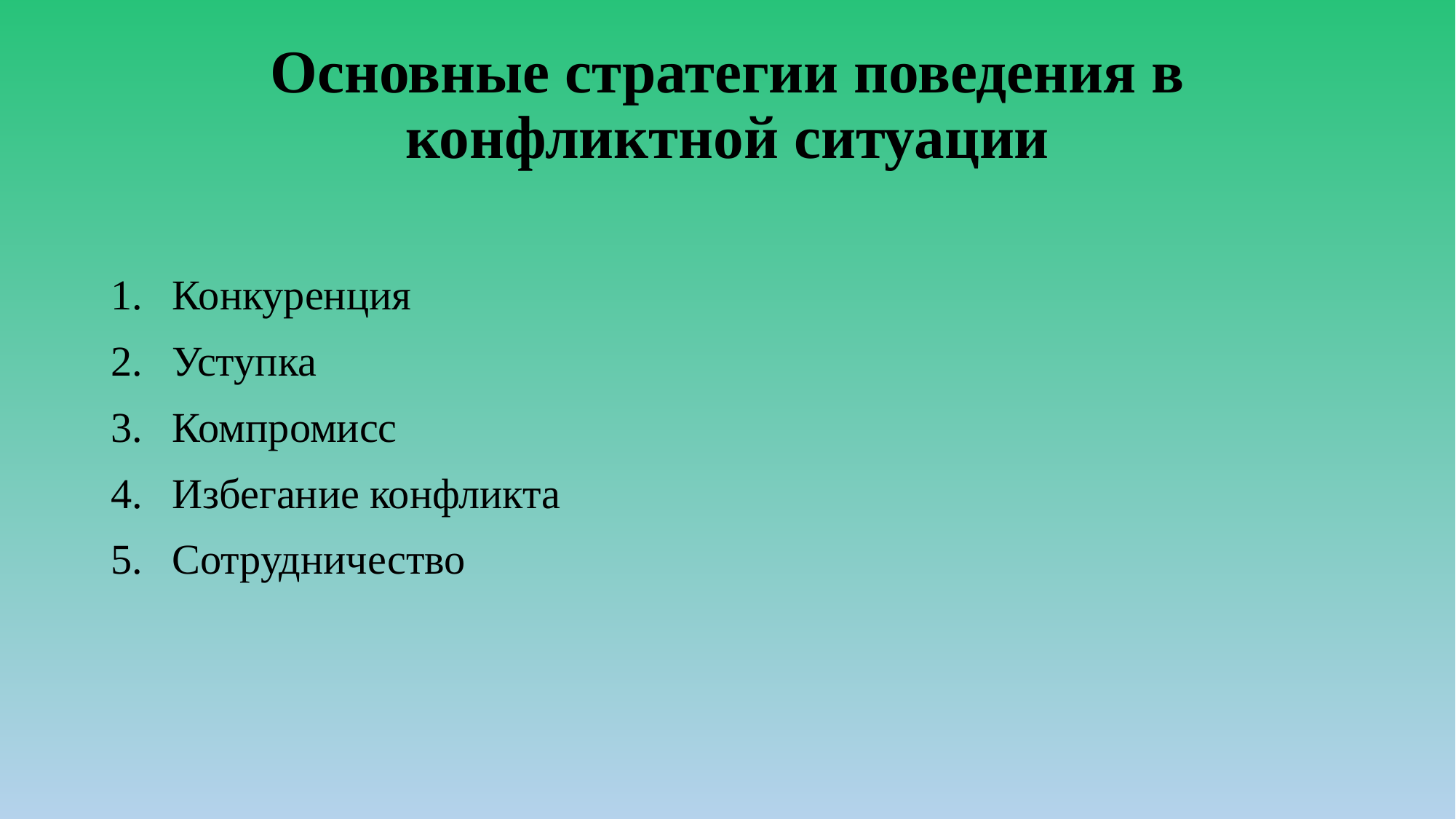

# Основные стратегии поведения в конфликтной ситуации
Конкуренция
Уступка
Компромисс
Избегание конфликта
Сотрудничество